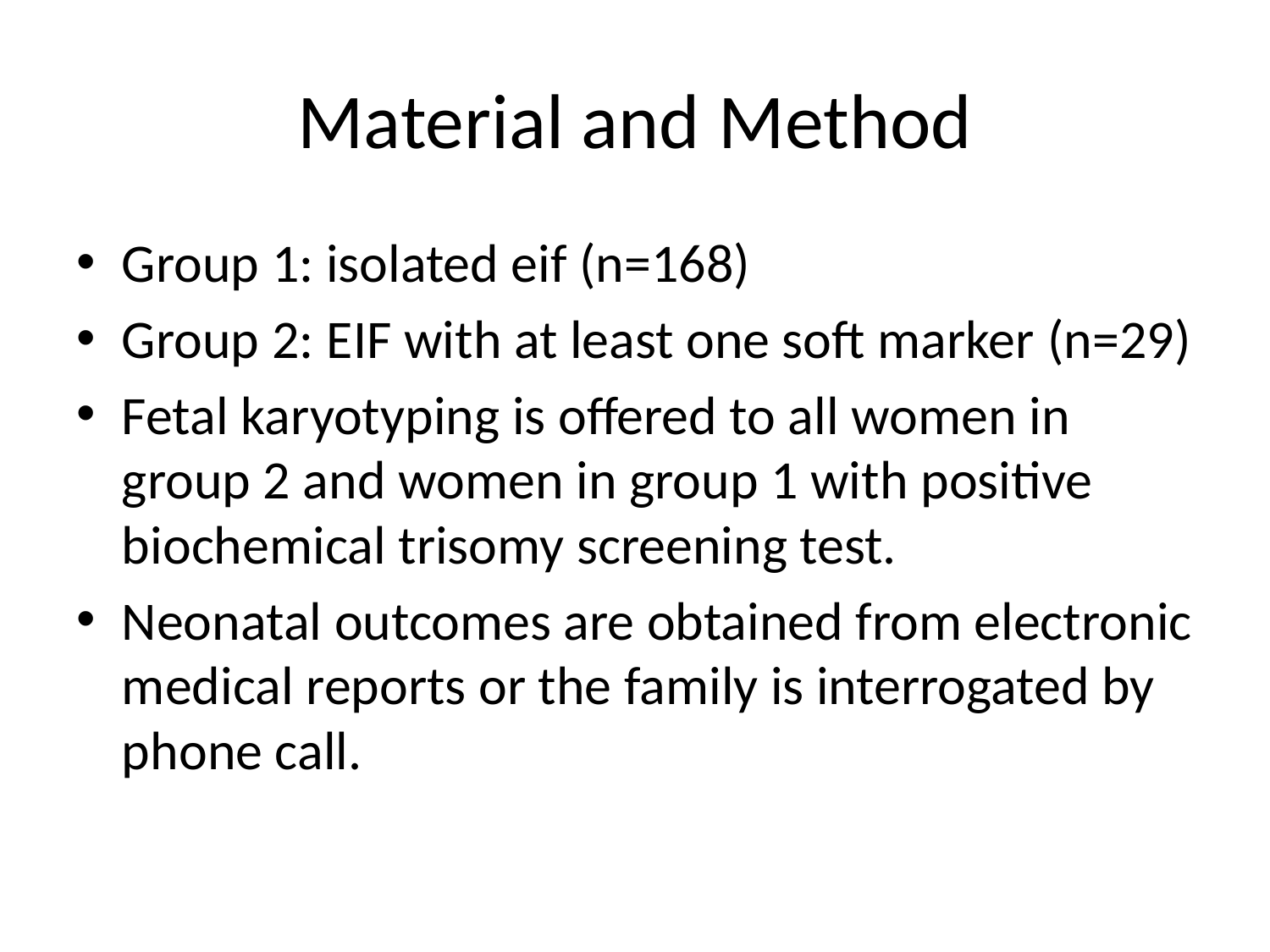

# Material and Method
Group 1: isolated eif (n=168)
Group 2: EIF with at least one soft marker (n=29)
Fetal karyotyping is offered to all women in group 2 and women in group 1 with positive biochemical trisomy screening test.
Neonatal outcomes are obtained from electronic medical reports or the family is interrogated by phone call.